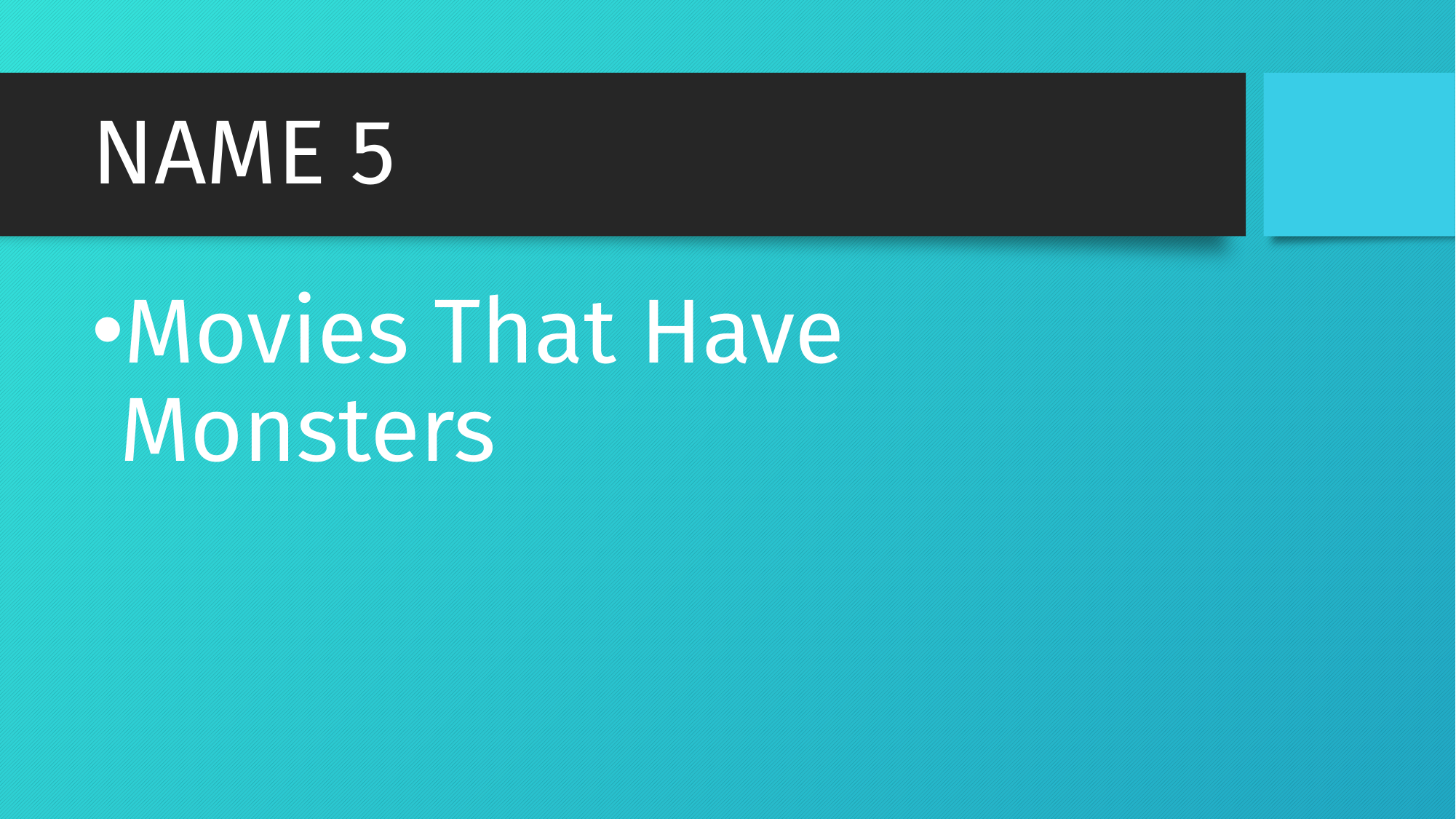

# NAME 5
Movies That Have Monsters